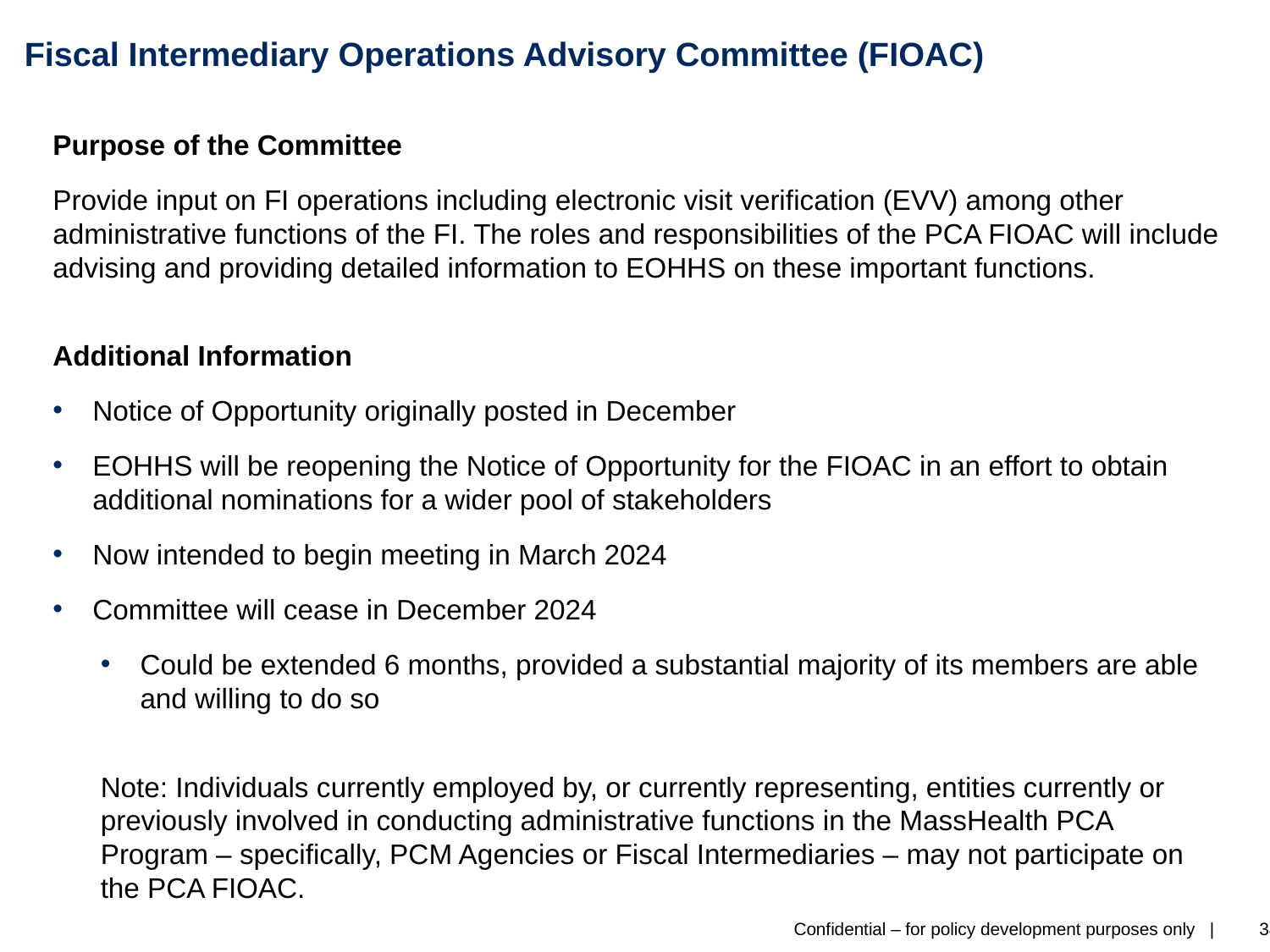

# Fiscal Intermediary Operations Advisory Committee (FIOAC)
Purpose of the Committee
Provide input on FI operations including electronic visit verification (EVV) among other administrative functions of the FI. The roles and responsibilities of the PCA FIOAC will include advising and providing detailed information to EOHHS on these important functions.
Additional Information
Notice of Opportunity originally posted in December
EOHHS will be reopening the Notice of Opportunity for the FIOAC in an effort to obtain additional nominations for a wider pool of stakeholders
Now intended to begin meeting in March 2024
Committee will cease in December 2024
Could be extended 6 months, provided a substantial majority of its members are able and willing to do so
Note: Individuals currently employed by, or currently representing, entities currently or previously involved in conducting administrative functions in the MassHealth PCA Program – specifically, PCM Agencies or Fiscal Intermediaries – may not participate on the PCA FIOAC.